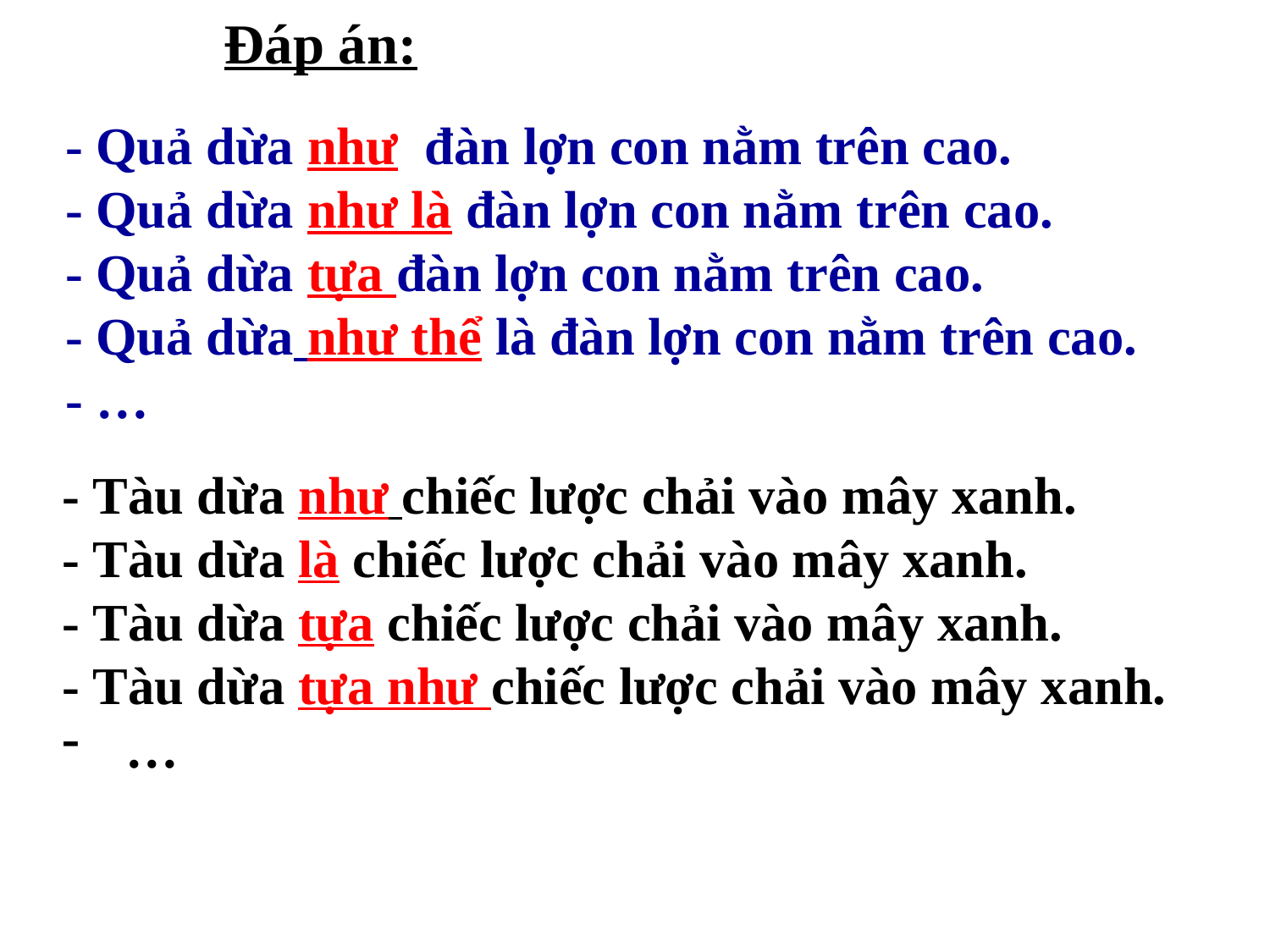

Đáp án:
- Quả dừa như  đàn lợn con nằm trên cao.
- Quả dừa như là đàn lợn con nằm trên cao.
- Quả dừa tựa đàn lợn con nằm trên cao.
- Quả dừa như thể là đàn lợn con nằm trên cao.
- …
- Tàu dừa như chiếc lược chải vào mây xanh.
- Tàu dừa là chiếc lược chải vào mây xanh.
- Tàu dừa tựa chiếc lược chải vào mây xanh.
- Tàu dừa tựa như chiếc lược chải vào mây xanh.
…